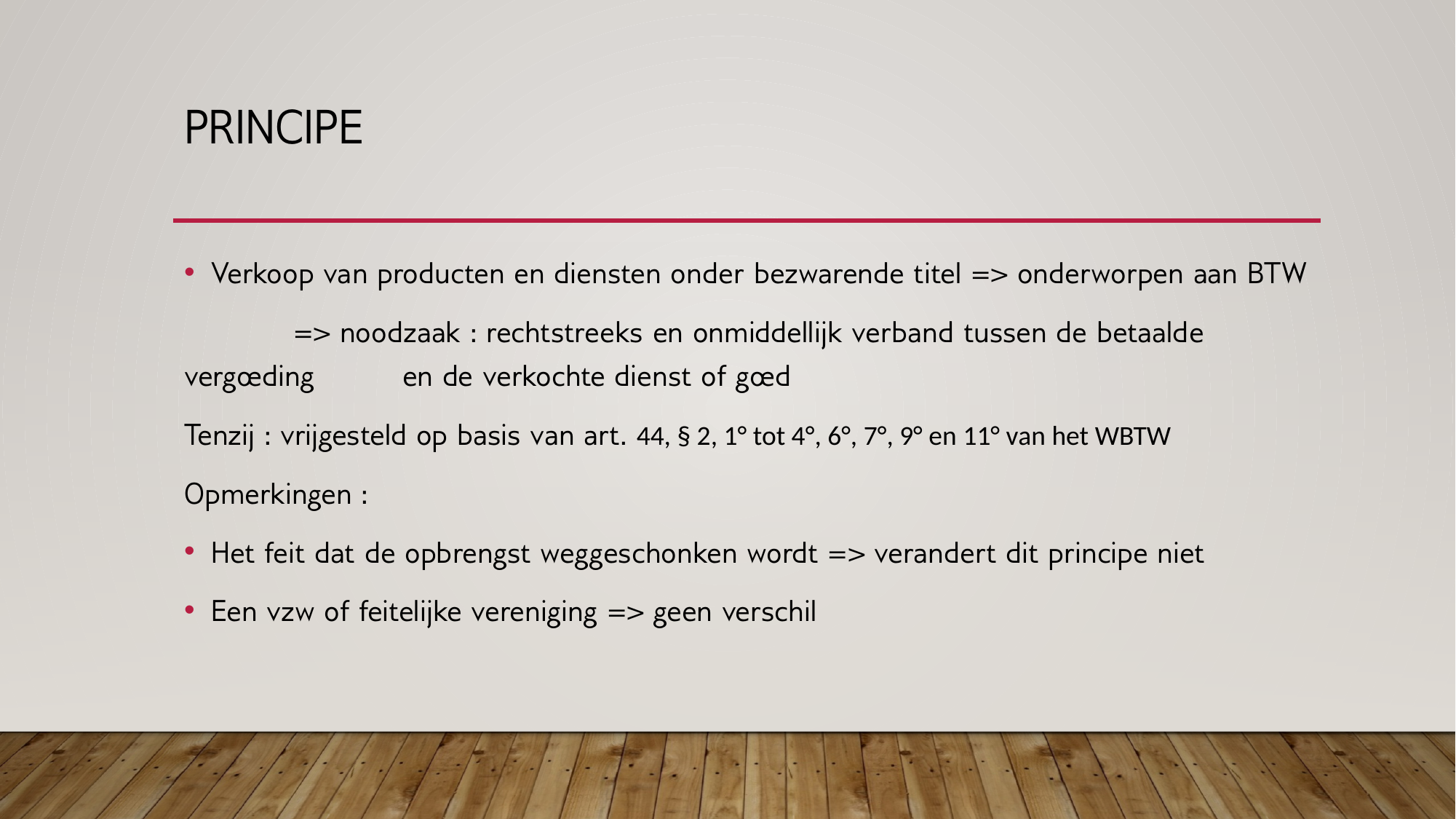

# Principe
Verkoop van producten en diensten onder bezwarende titel => onderworpen aan BTW
	=> noodzaak : rechtstreeks en onmiddellijk verband tussen de betaalde vergoeding 	en de verkochte dienst of goed
Tenzij : vrijgesteld op basis van art. 44, § 2, 1° tot 4°, 6°, 7°, 9° en 11° van het WBTW
Opmerkingen :
Het feit dat de opbrengst weggeschonken wordt => verandert dit principe niet
Een vzw of feitelijke vereniging => geen verschil